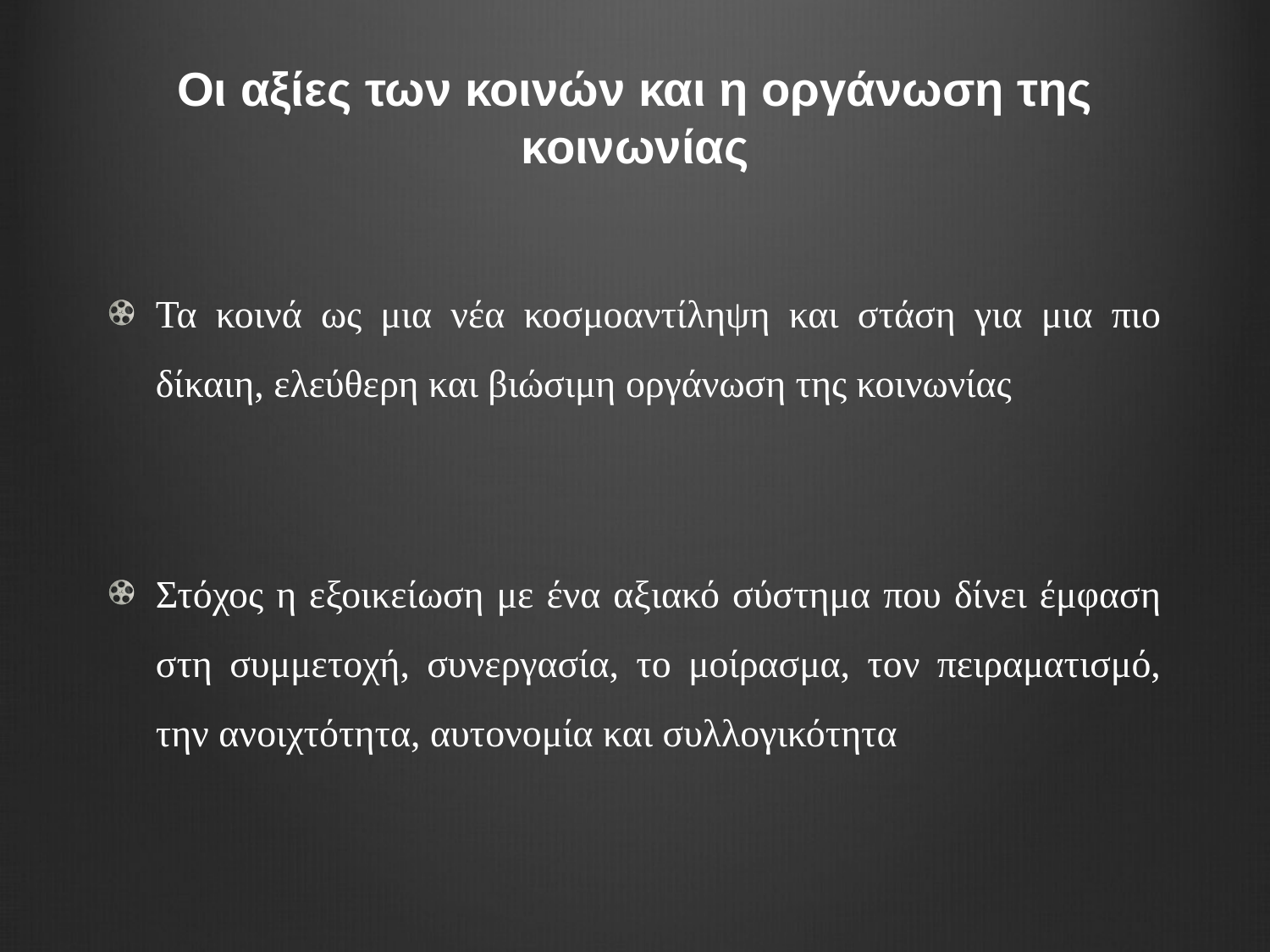

# Οι αξίες των κοινών και η οργάνωση της κοινωνίας
Τα κοινά ως μια νέα κοσμοαντίληψη και στάση για μια πιο δίκαιη, ελεύθερη και βιώσιμη οργάνωση της κοινωνίας

Στόχος η εξοικείωση με ένα αξιακό σύστημα που δίνει έμφαση στη συμμετοχή, συνεργασία, το μοίρασμα, τον πειραματισμό, την ανοιχτότητα, αυτονομία και συλλογικότητα